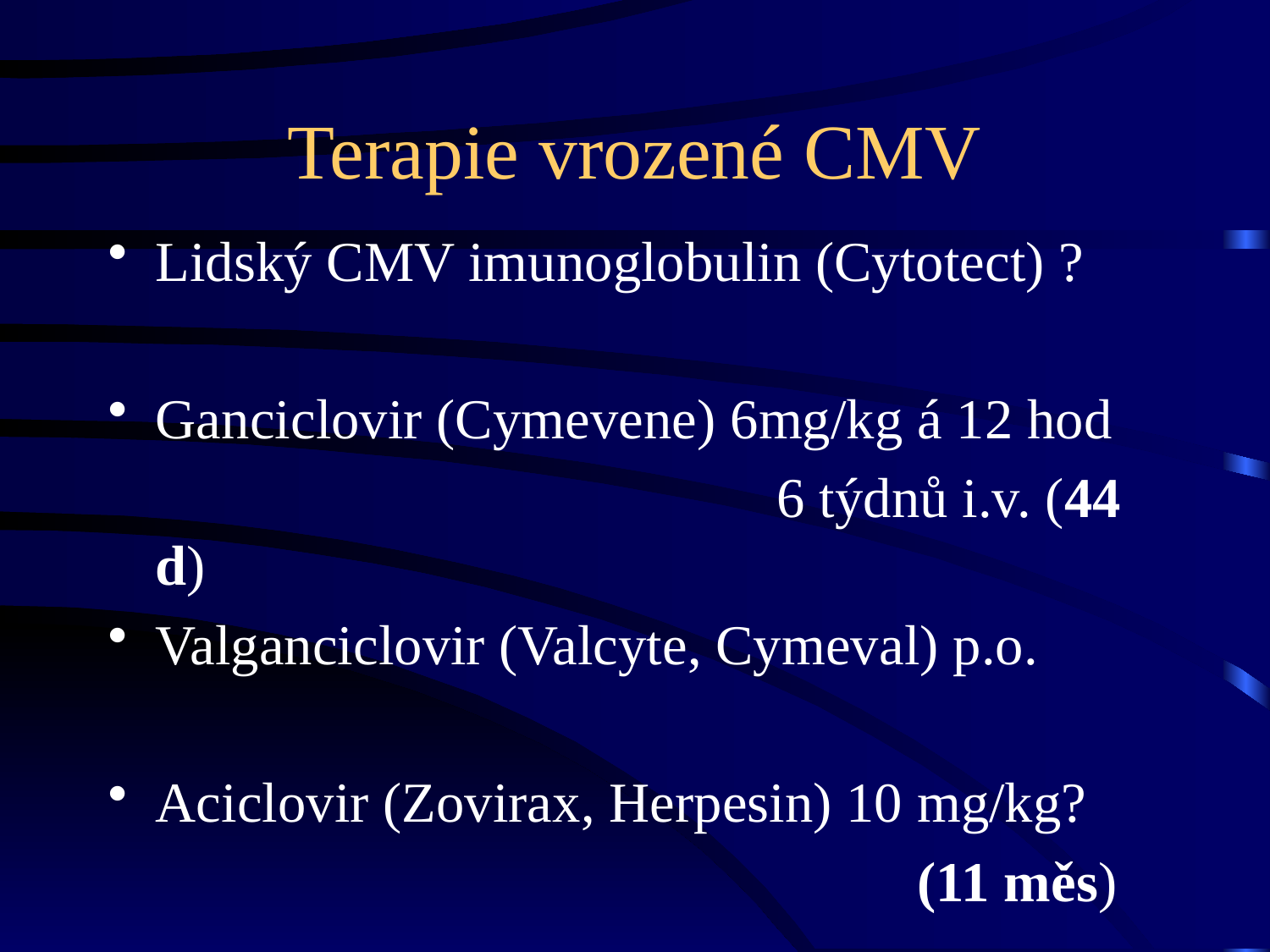

# Terapie vrozené CMV
Lidský CMV imunoglobulin (Cytotect) ?

Ganciclovir (Cymevene) 6mg/kg á 12 hod
					        6 týdnů i.v. (44 d)
Valganciclovir (Valcyte, Cymeval) p.o.

Aciclovir (Zovirax, Herpesin) 10 mg/kg?
					         	(11 měs)